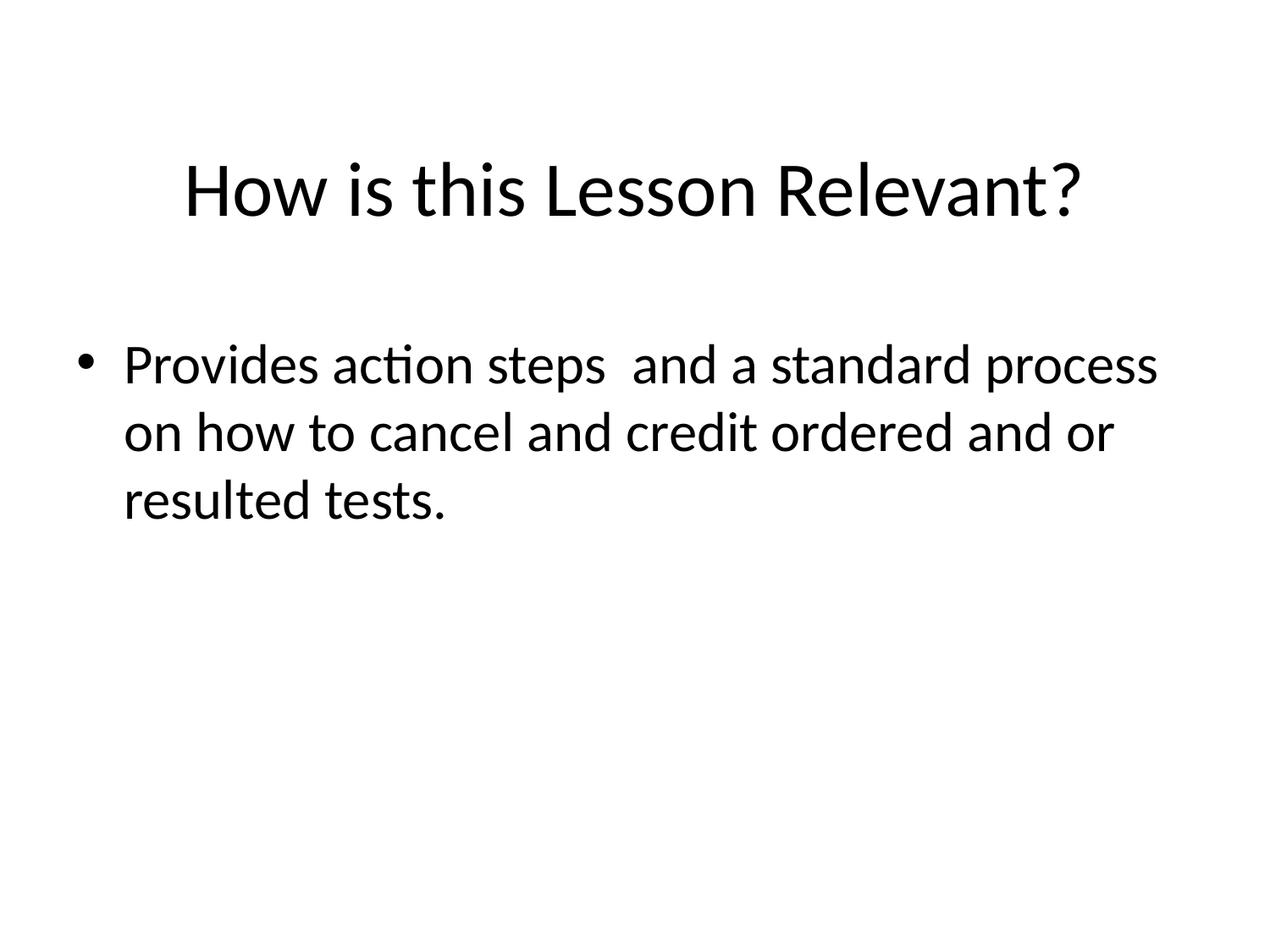

# How is this Lesson Relevant?
Provides action steps  and a standard process on how to cancel and credit ordered and or resulted tests.